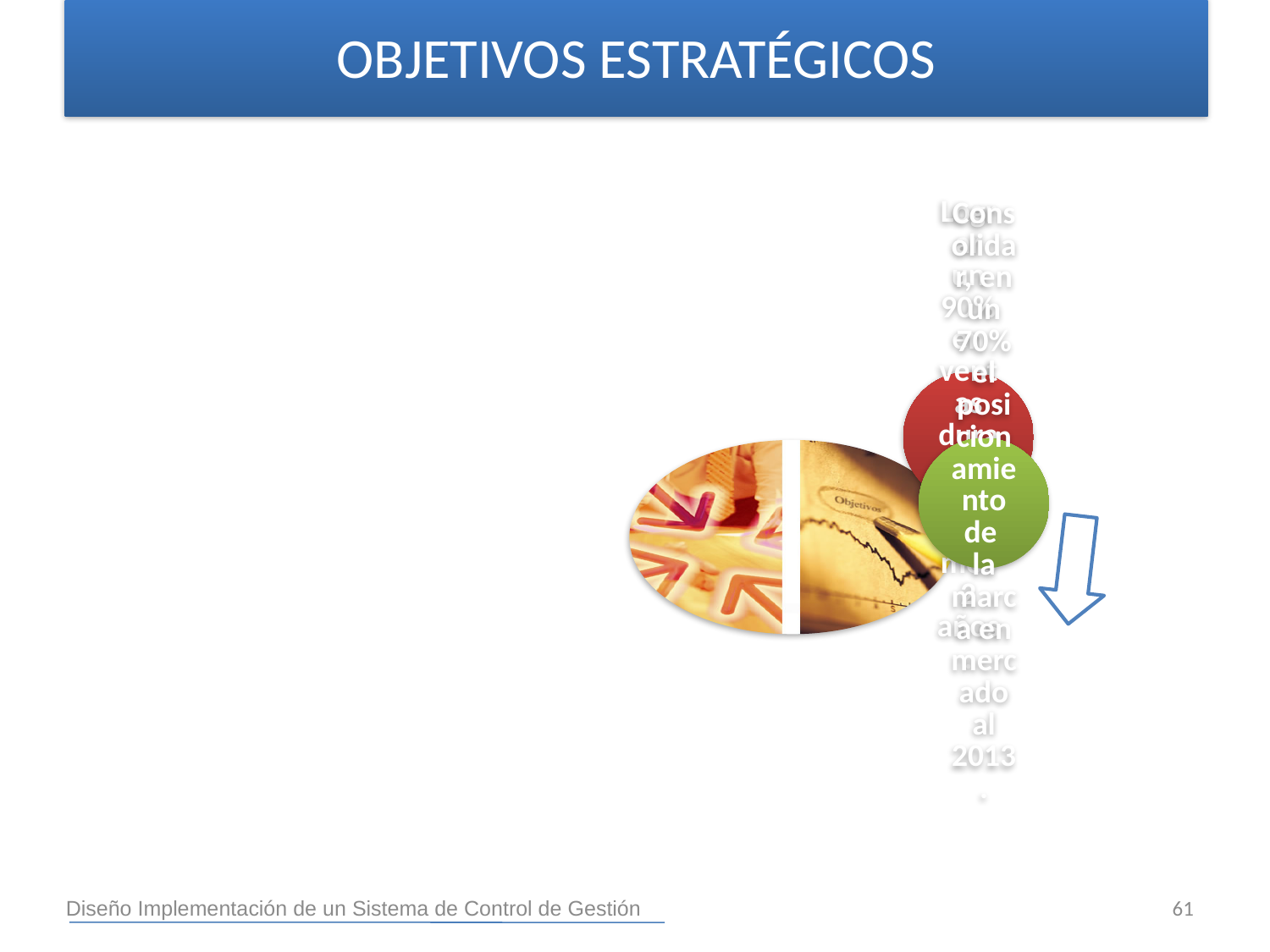

OBJETIVOS ESTRATÉGICOS

61
Diseño Implementación de un Sistema de Control de Gestión